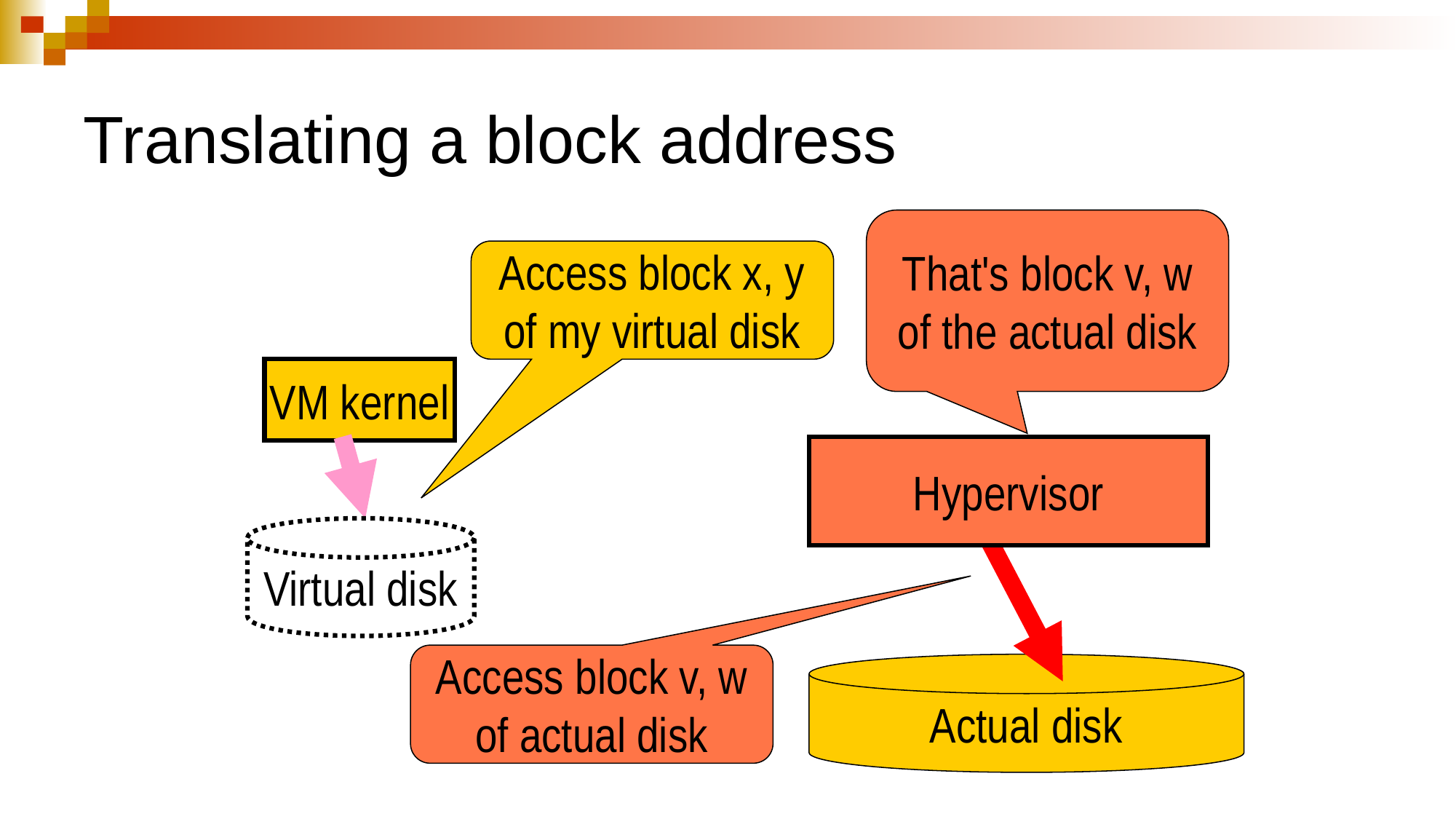

# Translating a block address
That's block v, w of the actual disk
Access block x, y
of my virtual disk
VM kernel

Hypervisor

Virtual disk
Access block v, w
of actual disk
Actual disk